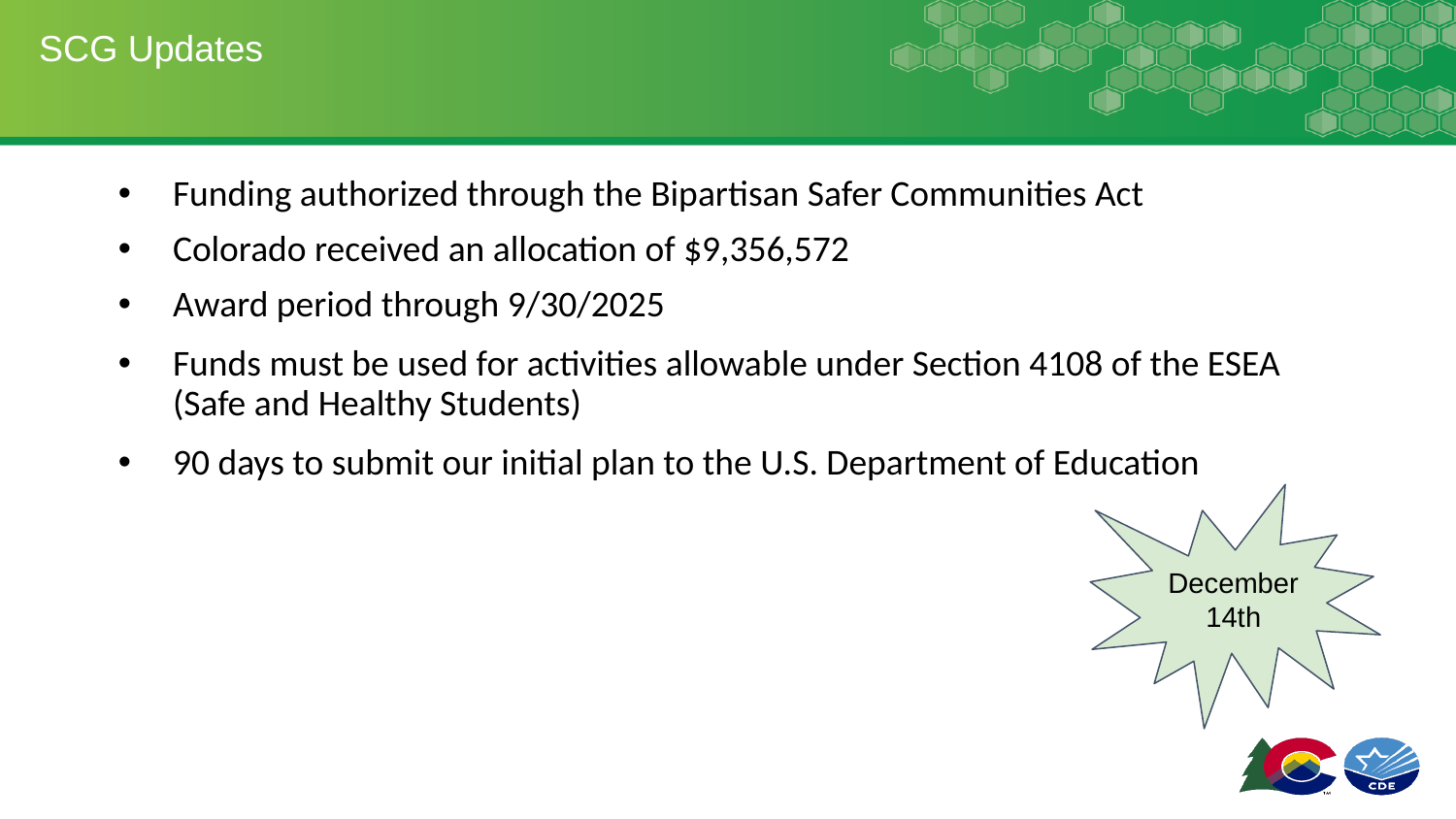

# SCG Updates
Funding authorized through the Bipartisan Safer Communities Act
Colorado received an allocation of $9,356,572
Award period through 9/30/2025
Funds must be used for activities allowable under Section 4108 of the ESEA (Safe and Healthy Students)
90 days to submit our initial plan to the U.S. Department of Education
December 14th